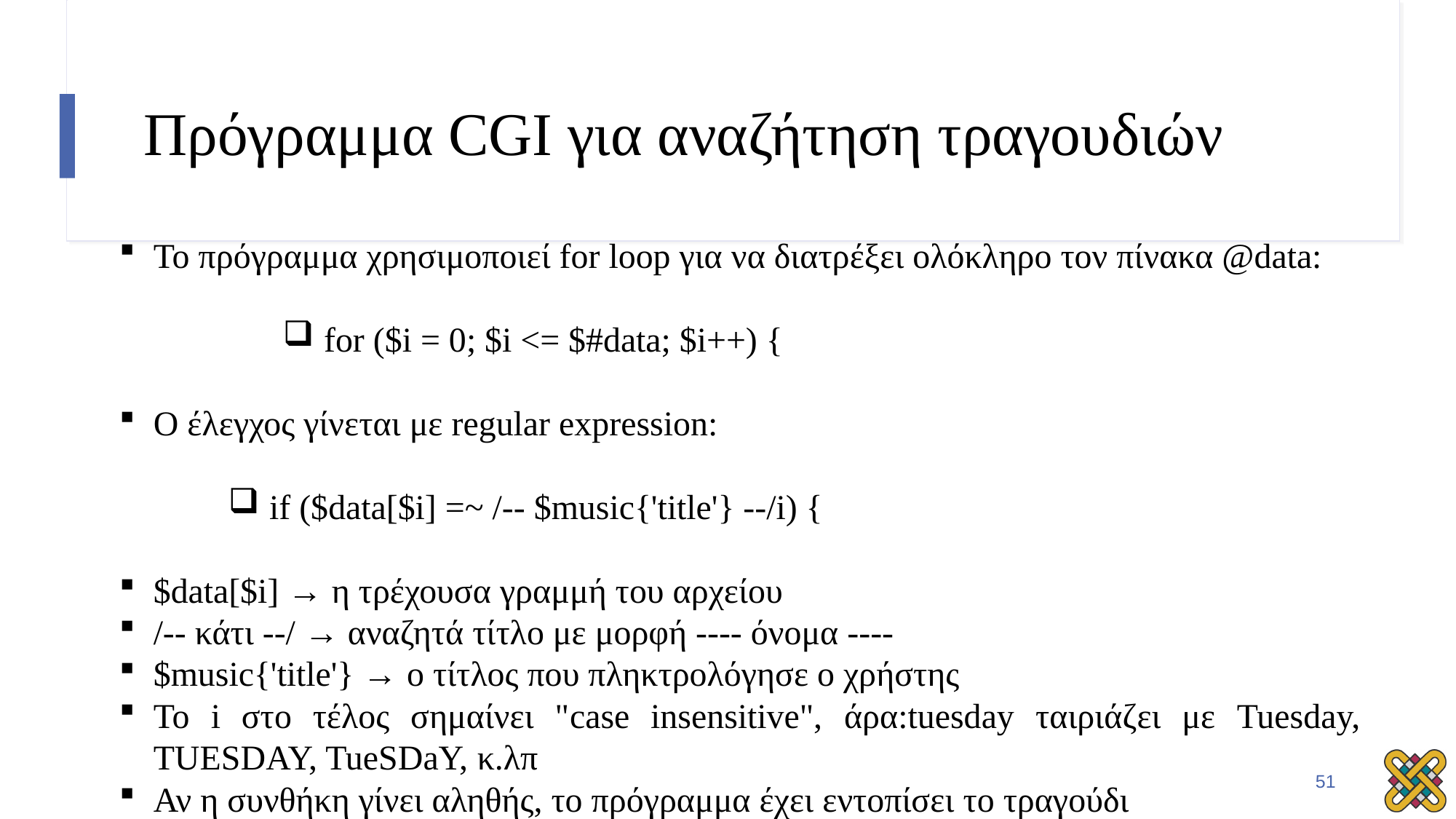

# Πρόγραμμα CGI για αναζήτηση τραγουδιών
Το πρόγραμμα χρησιμοποιεί for loop για να διατρέξει ολόκληρο τον πίνακα @data:

for ($i = 0; $i <= $#data; $i++) {

Ο έλεγχος γίνεται με regular expression:

if ($data[$i] =~ /-- $music{'title'} --/i) {

$data[$i] → η τρέχουσα γραμμή του αρχείου
/-- κάτι --/ → αναζητά τίτλο με μορφή ---- όνομα ----
$music{'title'} → ο τίτλος που πληκτρολόγησε ο χρήστης
Το i στο τέλος σημαίνει "case insensitive", άρα:tuesday ταιριάζει με Tuesday, TUESDAY, TueSDaY, κ.λπ
Αν η συνθήκη γίνει αληθής, το πρόγραμμα έχει εντοπίσει το τραγούδι
51